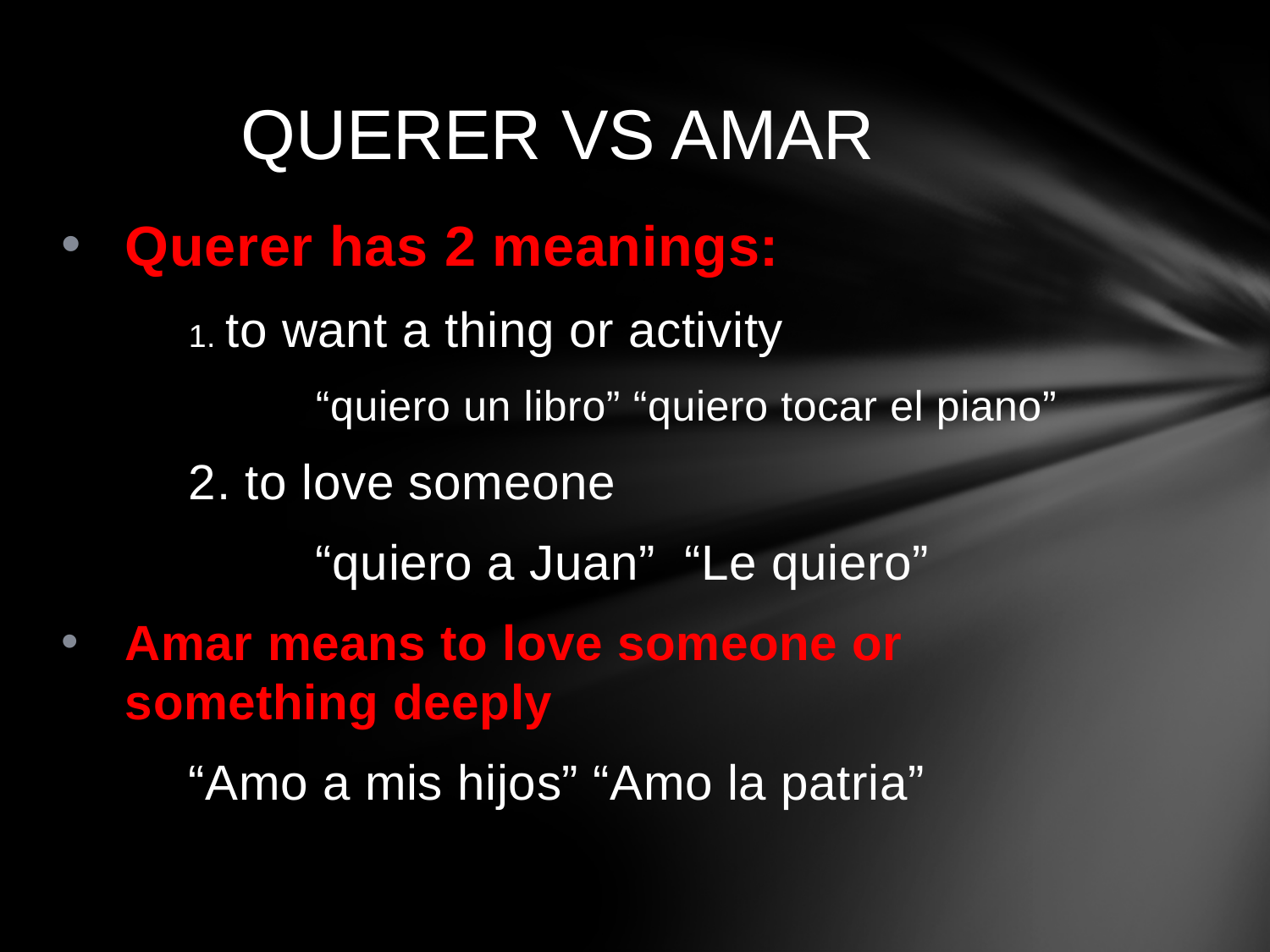

# QUERER VS AMAR
Querer has 2 meanings:
	1. to want a thing or activity
		“quiero un libro” “quiero tocar el piano”
	2. to love someone
		“quiero a Juan”  “Le quiero”
Amar means to love someone or something deeply
	“Amo a mis hijos” “Amo la patria”